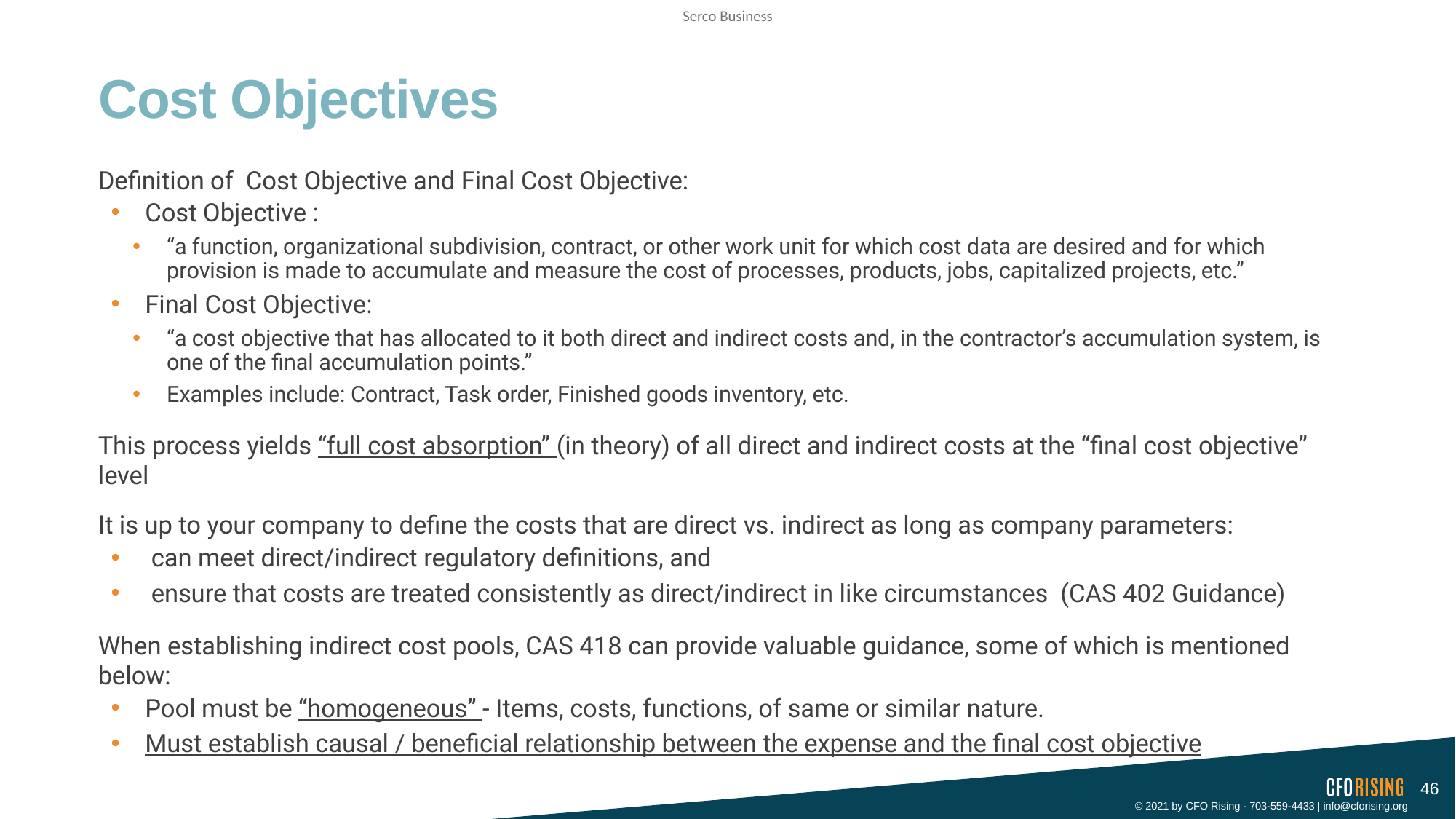

# Cost Objectives
Definition of  Cost Objective and Final Cost Objective:
Cost Objective :
“a function, organizational subdivision, contract, or other work unit for which cost data are desired and for which provision is made to accumulate and measure the cost of processes, products, jobs, capitalized projects, etc.”
Final Cost Objective:
“a cost objective that has allocated to it both direct and indirect costs and, in the contractor’s accumulation system, is one of the final accumulation points.”
Examples include: Contract, Task order, Finished goods inventory, etc.
This process yields “full cost absorption” (in theory) of all direct and indirect costs at the “final cost objective” level
It is up to your company to define the costs that are direct vs. indirect as long as company parameters:
 can meet direct/indirect regulatory definitions, and
 ensure that costs are treated consistently as direct/indirect in like circumstances  (CAS 402 Guidance)
When establishing indirect cost pools, CAS 418 can provide valuable guidance, some of which is mentioned below:
Pool must be “homogeneous” - Items, costs, functions, of same or similar nature.
Must establish causal / beneficial relationship between the expense and the final cost objective

46